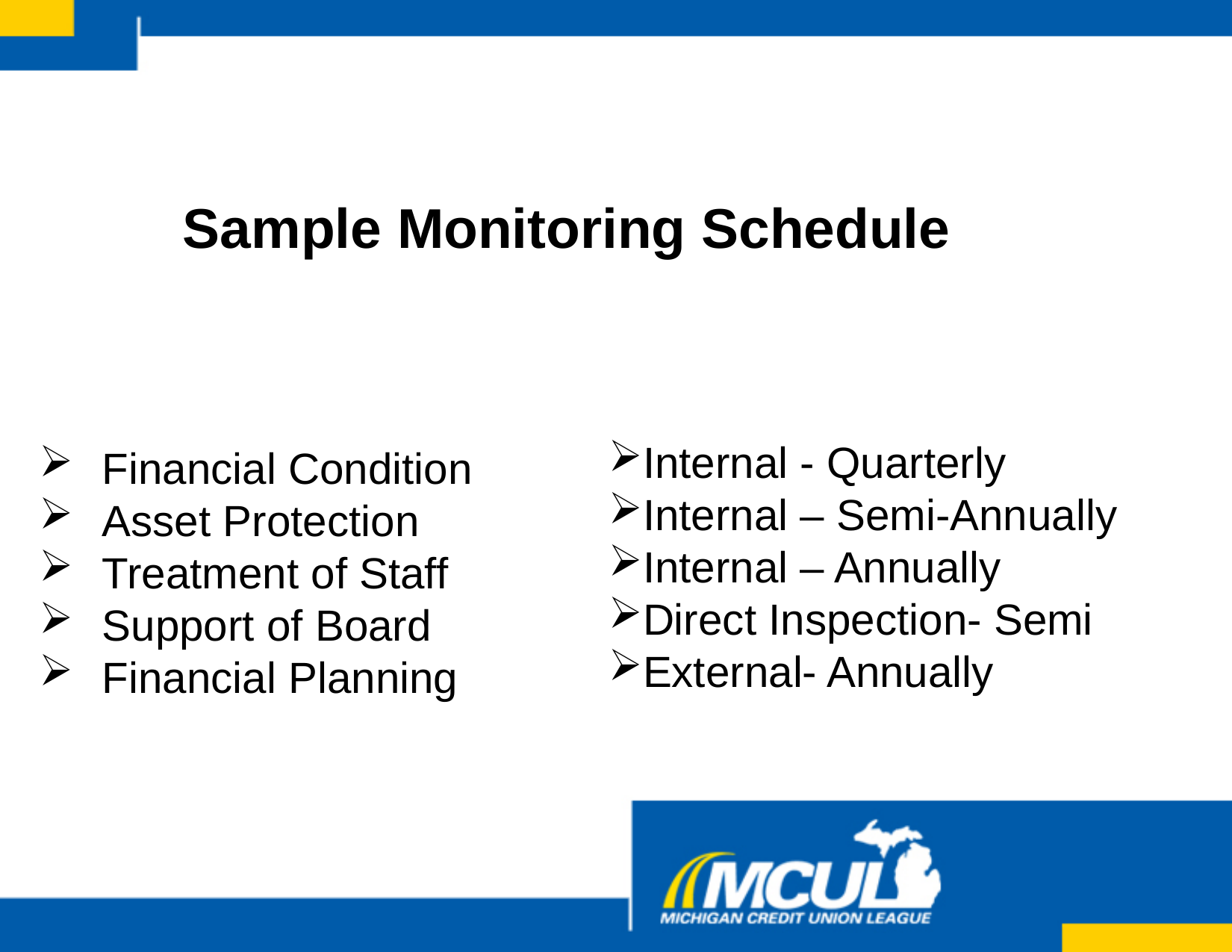

Sample Monitoring Schedule

Financial Condition
Asset Protection
Treatment of Staff
Support of Board
Financial Planning
Internal - Quarterly
Internal – Semi-Annually
Internal – Annually
Direct Inspection- Semi
External- Annually